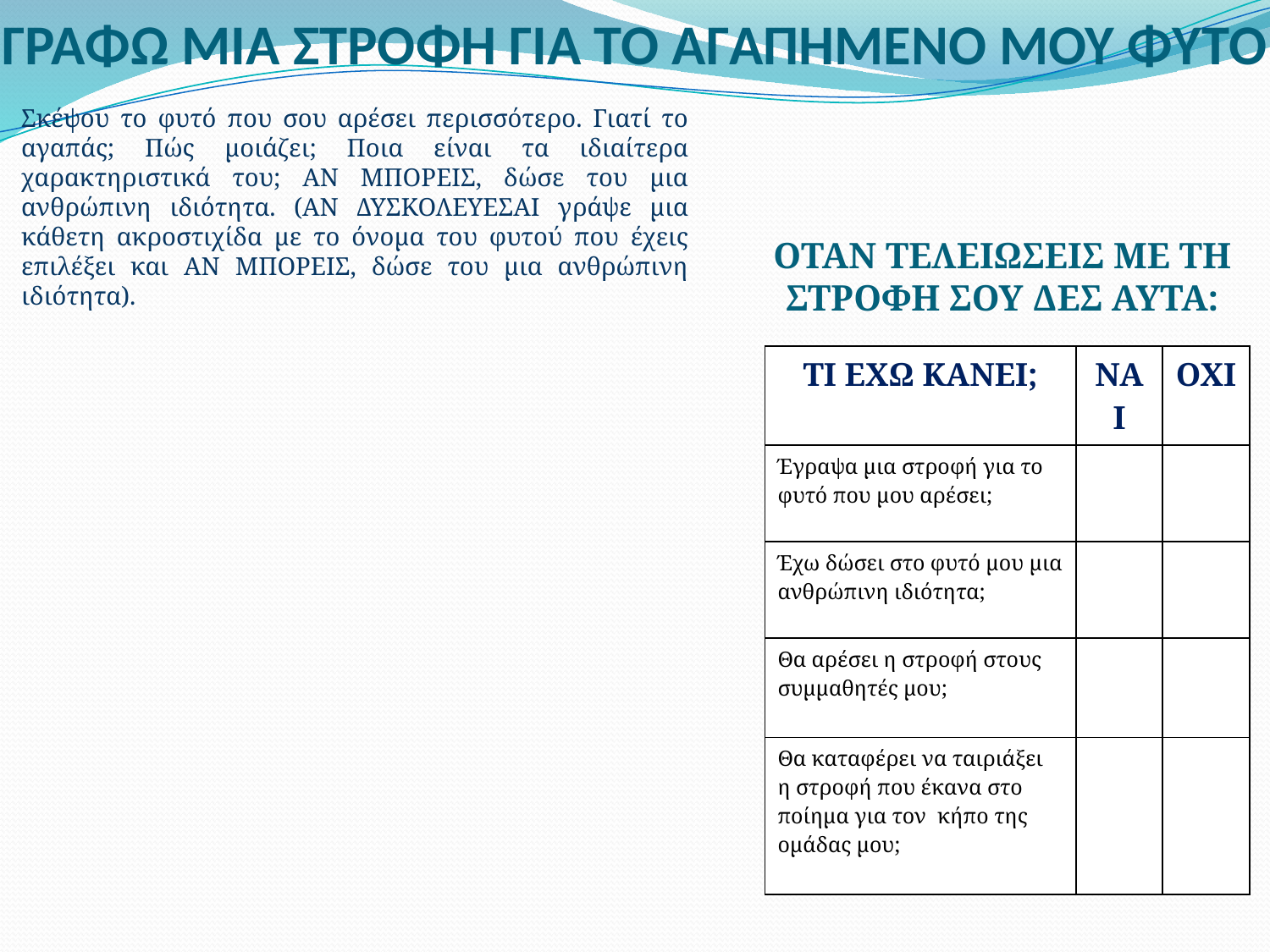

# ΓΡΑΦΩ ΜΙΑ ΣΤΡΟΦΗ ΓΙΑ ΤΟ ΑΓΑΠΗΜΕΝΟ ΜΟΥ ΦΥΤΟ
Σκέψου το φυτό που σου αρέσει περισσότερο. Γιατί το αγαπάς; Πώς μοιάζει; Ποια είναι τα ιδιαίτερα χαρακτηριστικά του; ΑΝ ΜΠΟΡΕΙΣ, δώσε του μια ανθρώπινη ιδιότητα. (ΑΝ ΔΥΣΚΟΛΕΥΕΣΑΙ γράψε μια κάθετη ακροστιχίδα με το όνομα του φυτού που έχεις επιλέξει και ΑΝ ΜΠΟΡΕΙΣ, δώσε του μια ανθρώπινη ιδιότητα).
ΟΤΑΝ ΤΕΛΕΙΩΣΕΙΣ ΜΕ ΤΗ ΣΤΡΟΦΗ ΣΟΥ ΔΕΣ ΑΥΤΑ:
| ΤΙ ΕΧΩ ΚΑΝΕΙ; | ΝΑΙ | ΟΧΙ |
| --- | --- | --- |
| Έγραψα μια στροφή για το φυτό που μου αρέσει; |  |  |
| Έχω δώσει στο φυτό μου μια ανθρώπινη ιδιότητα; |  |  |
| Θα αρέσει η στροφή στους συμμαθητές μου; |  |  |
| Θα καταφέρει να ταιριάξει η στροφή που έκανα στο ποίημα για τον κήπο της ομάδας μου; |  |  |